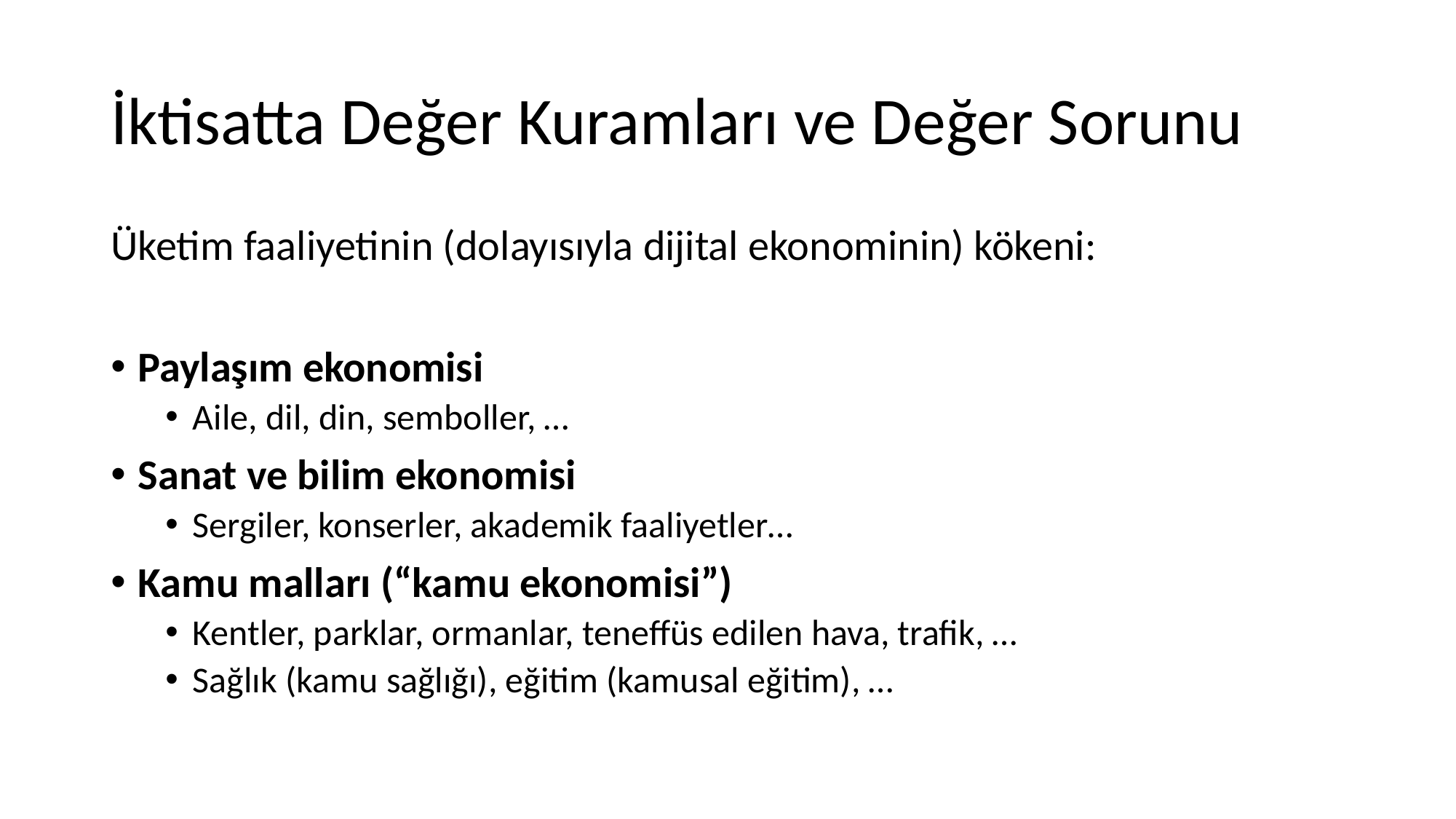

# İktisatta Değer Kuramları ve Değer Sorunu
Üketim faaliyetinin (dolayısıyla dijital ekonominin) kökeni:

Paylaşım ekonomisi
Aile, dil, din, semboller, …
Sanat ve bilim ekonomisi
Sergiler, konserler, akademik faaliyetler…
Kamu malları (“kamu ekonomisi”)
Kentler, parklar, ormanlar, teneffüs edilen hava, trafik, …
Sağlık (kamu sağlığı), eğitim (kamusal eğitim), …